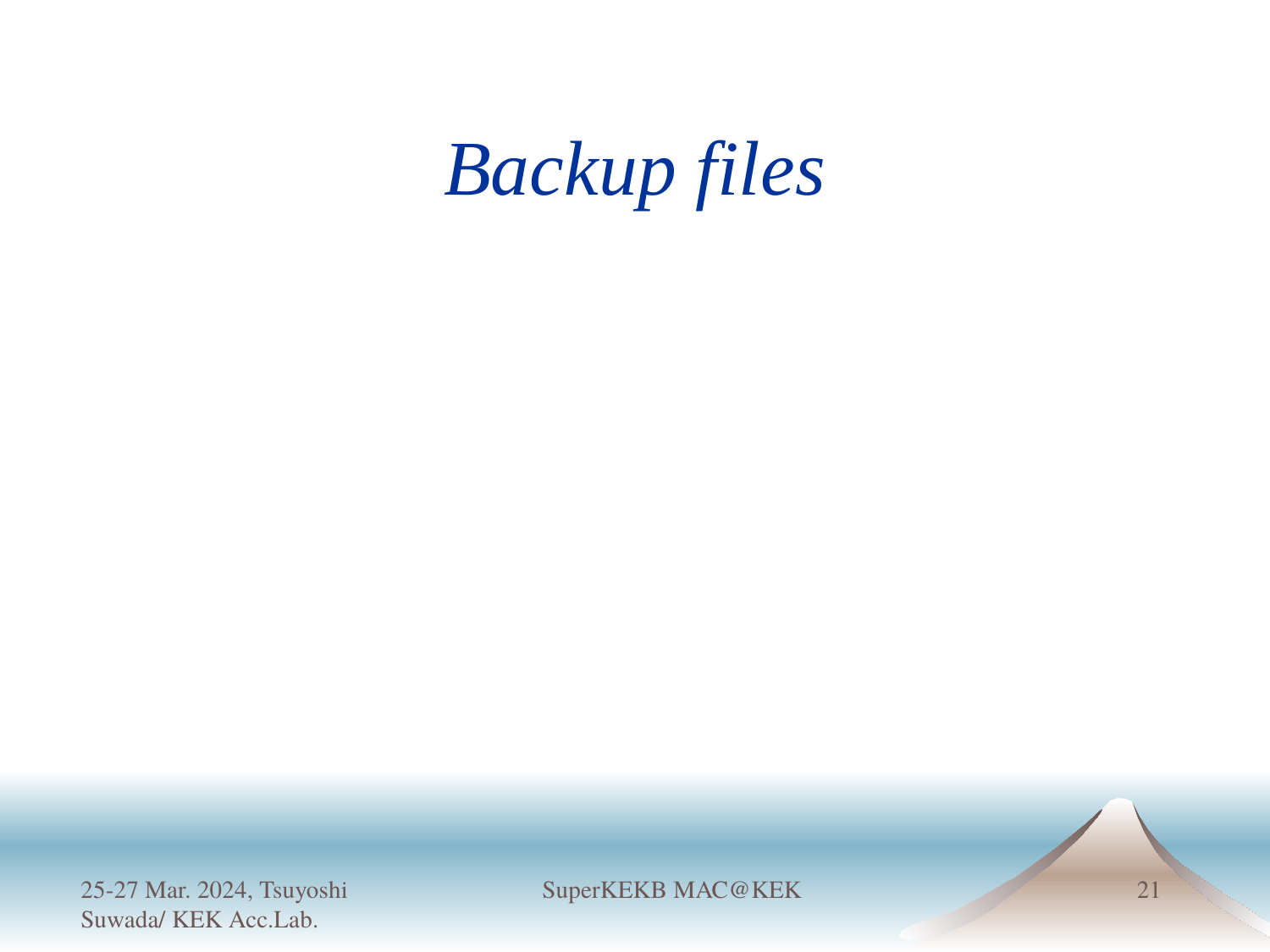

# Backup files

25-27 Mar. 2024, Tsuyoshi Suwada/ KEK Acc.Lab.
SuperKEKB MAC@KEK
21